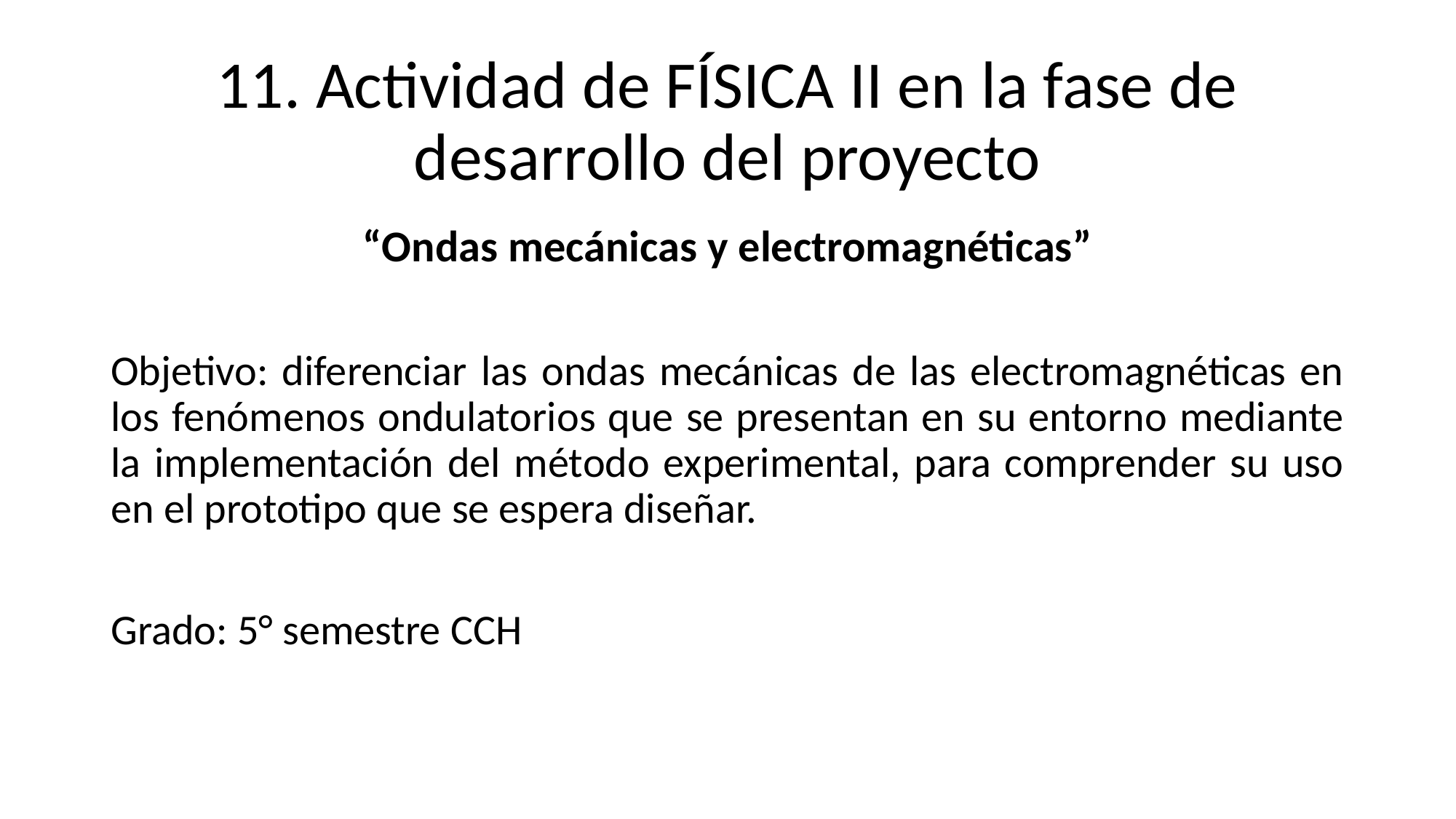

# 11. Actividad de FÍSICA II en la fase de desarrollo del proyecto
“Ondas mecánicas y electromagnéticas”

Objetivo: diferenciar las ondas mecánicas de las electromagnéticas en los fenómenos ondulatorios que se presentan en su entorno mediante la implementación del método experimental, para comprender su uso en el prototipo que se espera diseñar.

Grado: 5° semestre CCH